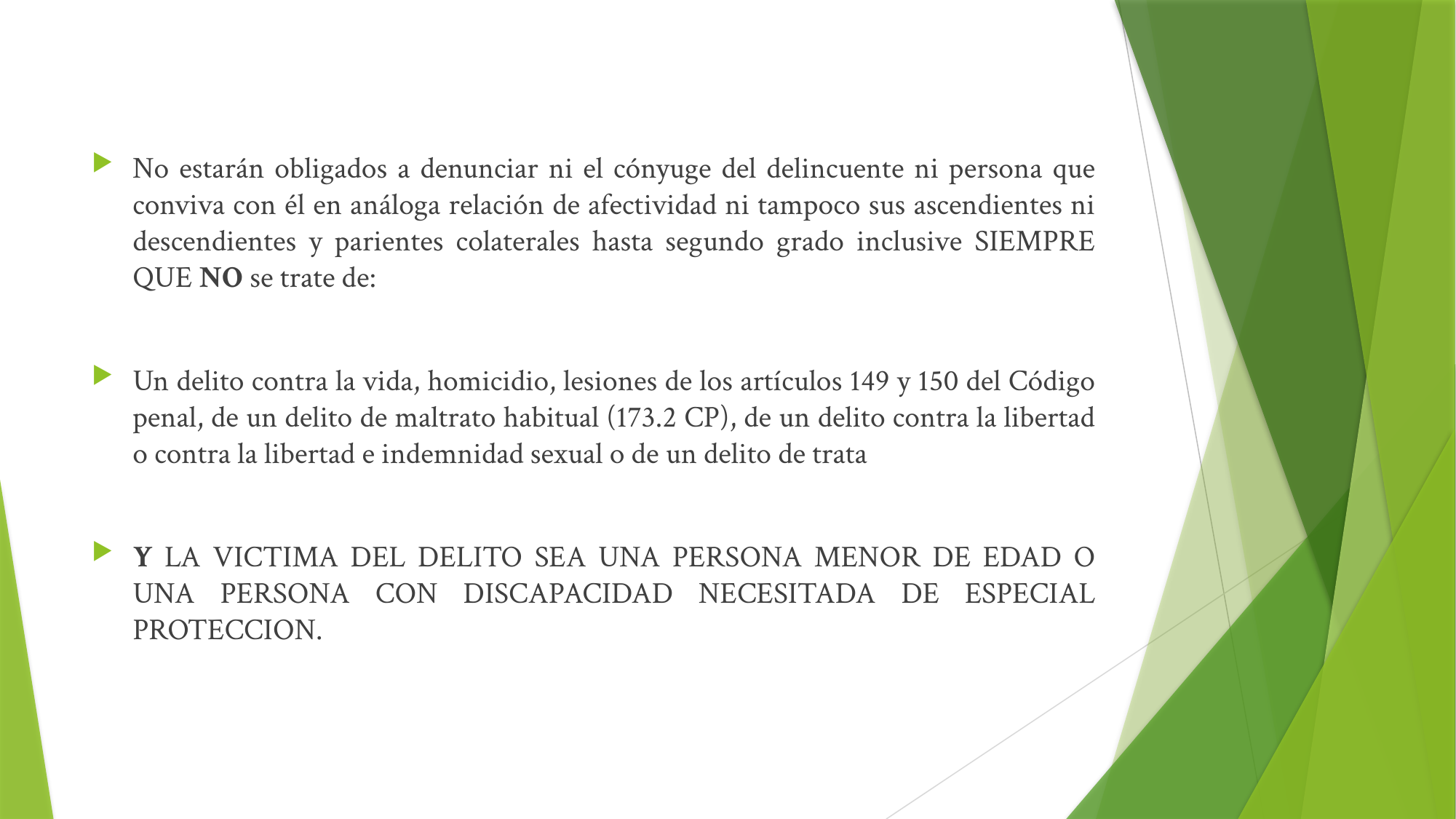

No estarán obligados a denunciar ni el cónyuge del delincuente ni persona que conviva con él en análoga relación de afectividad ni tampoco sus ascendientes ni descendientes y parientes colaterales hasta segundo grado inclusive SIEMPRE QUE NO se trate de:

Un delito contra la vida, homicidio, lesiones de los artículos 149 y 150 del Código penal, de un delito de maltrato habitual (173.2 CP), de un delito contra la libertad o contra la libertad e indemnidad sexual o de un delito de trata

Y LA VICTIMA DEL DELITO SEA UNA PERSONA MENOR DE EDAD O UNA PERSONA CON DISCAPACIDAD NECESITADA DE ESPECIAL PROTECCION.